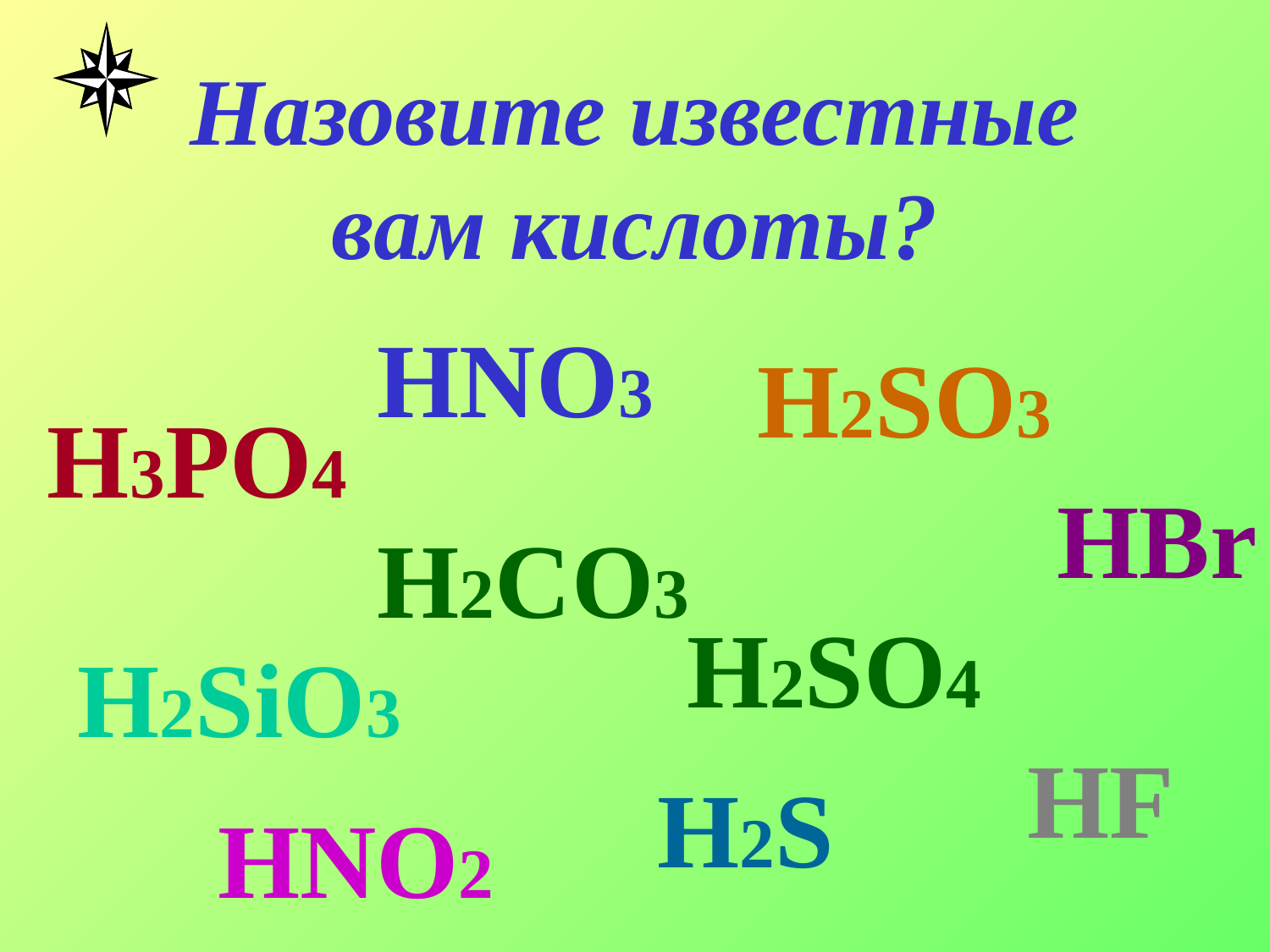

# Назовите известные вам кислоты?
HNO3
H2SO3
H3PO4
HBr
H2CO3
H2SO4
H2SiO3
HF
H2S
HNO2